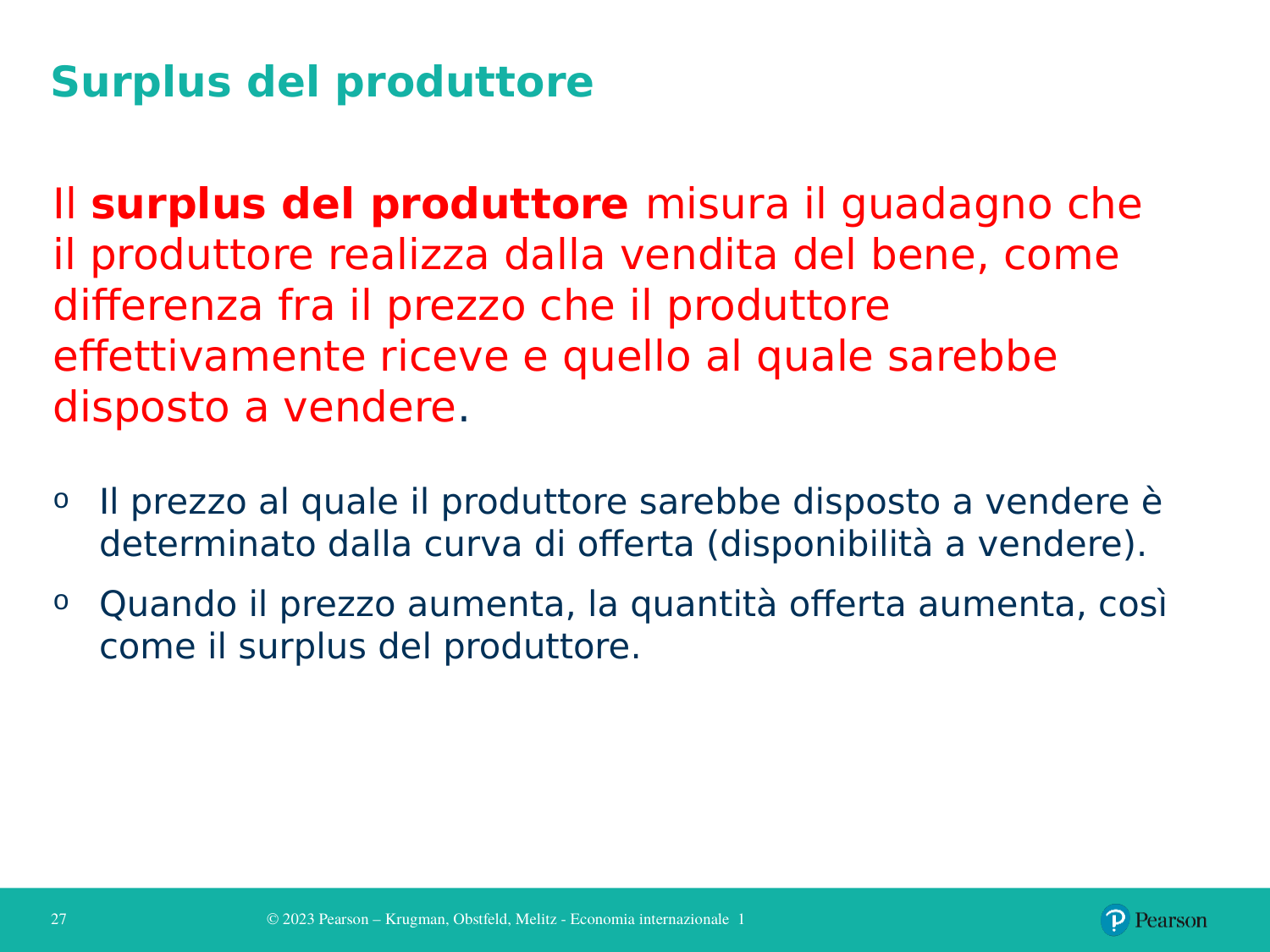

# Surplus del produttore
Il surplus del produttore misura il guadagno che il produttore realizza dalla vendita del bene, come differenza fra il prezzo che il produttore effettivamente riceve e quello al quale sarebbe disposto a vendere.

Il prezzo al quale il produttore sarebbe disposto a vendere è determinato dalla curva di offerta (disponibilità a vendere).
Quando il prezzo aumenta, la quantità offerta aumenta, così come il surplus del produttore.
27
© 2023 Pearson – Krugman, Obstfeld, Melitz - Economia internazionale  1